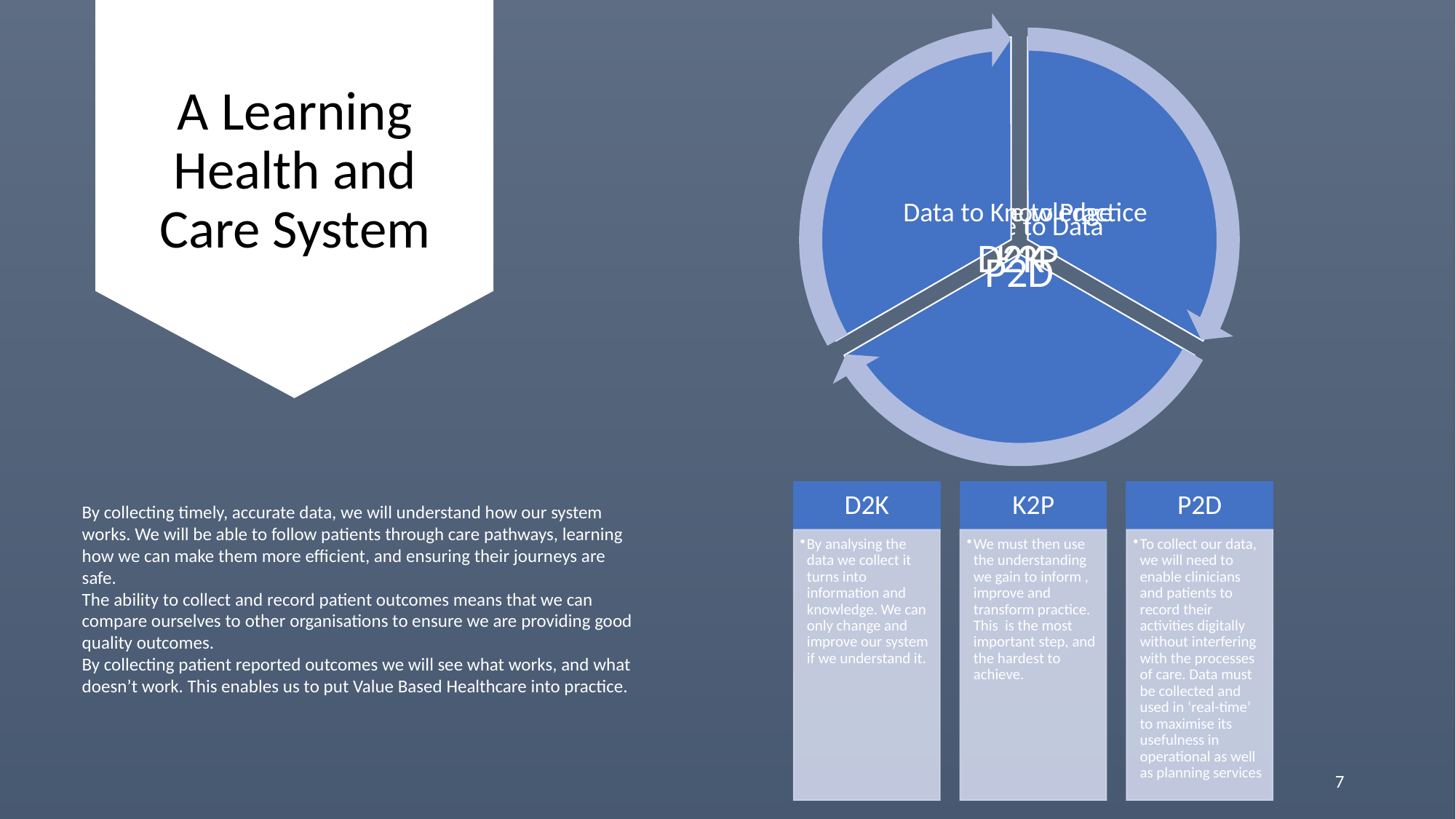

Knowledge to Practice
K2P
Practice to Data
P2D
Data to Knowledge
D2K
# A Learning Health and Care System
D2K
By analysing the data we collect it turns into information and knowledge. We can only change and improve our system if we understand it.
K2P
We must then use the understanding we gain to inform , improve and transform practice. This  is the most important step, and the hardest to achieve.
P2D
To collect our data, we will need to enable clinicians and patients to record their activities digitally without interfering with the processes of care. Data must be collected and used in ‘real-time’ to maximise its usefulness in operational as well as planning services
By collecting timely, accurate data, we will understand how our system works. We will be able to follow patients through care pathways, learning how we can make them more efficient, and ensuring their journeys are safe.
The ability to collect and record patient outcomes means that we can compare ourselves to other organisations to ensure we are providing good quality outcomes.
By collecting patient reported outcomes we will see what works, and what doesn’t work. This enables us to put Value Based Healthcare into practice.
7